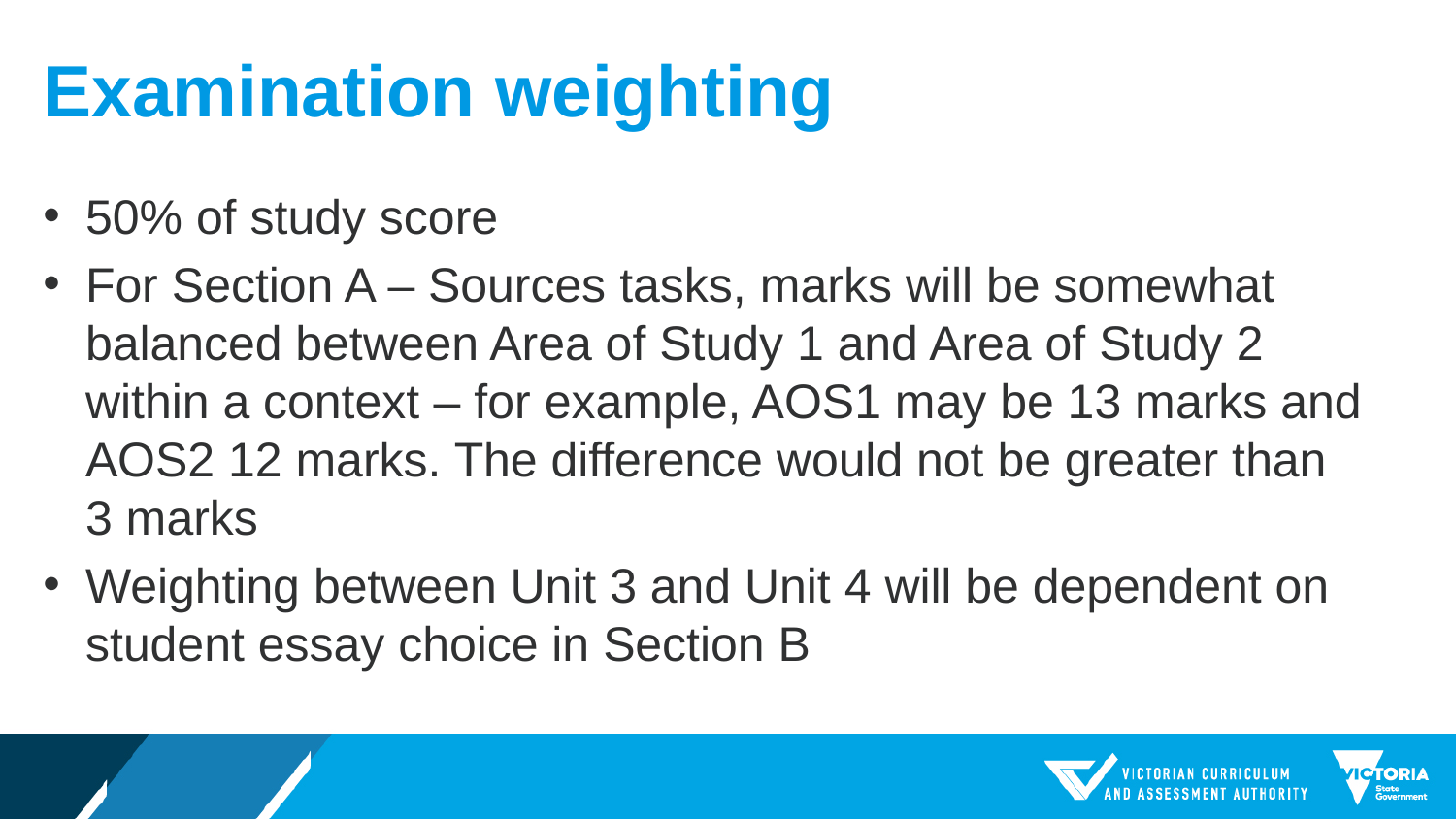

# Examination weighting
50% of study score
For Section A – Sources tasks, marks will be somewhat balanced between Area of Study 1 and Area of Study 2 within a context – for example, AOS1 may be 13 marks and AOS2 12 marks. The difference would not be greater than 3 marks
Weighting between Unit 3 and Unit 4 will be dependent on student essay choice in Section B